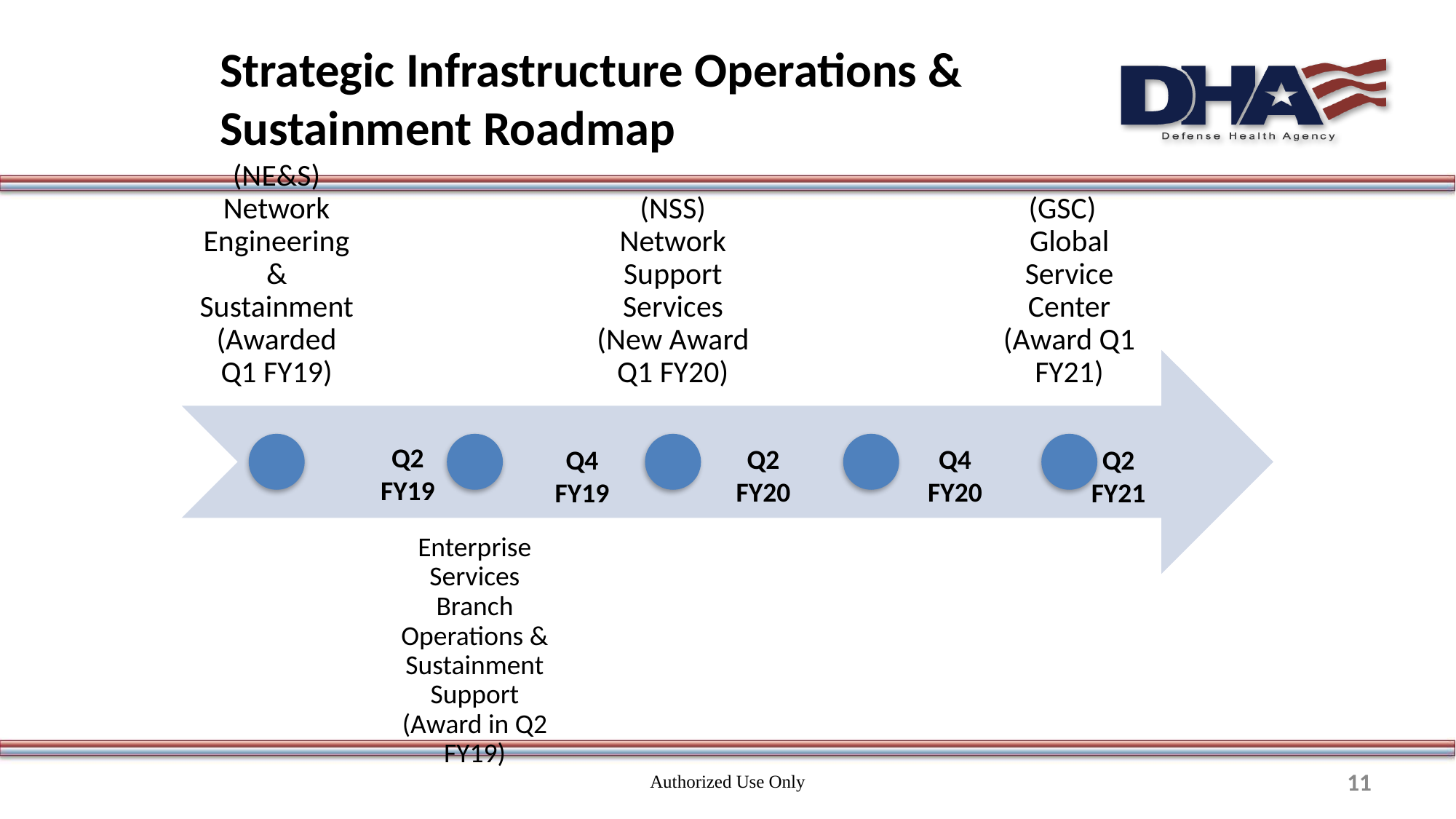

# Strategic Infrastructure Operations & Sustainment Roadmap
Strategic Infrastructure Operations & Sustainment Roadmap
(NE&S) Network Engineering & Sustainment (Awarded Q1 FY19)
Enterprise Services Branch Operations & Sustainment Support (Award in Q2 FY19)
(NSS) Network Support Services (New Award Q1 FY20)

(GSC)   Global Service Center (Award Q1 FY21)

Q2 FY19
Q2 FY20
Q4 FY20
Q4 FY19
Q2 FY21
Authorized Use Only
11